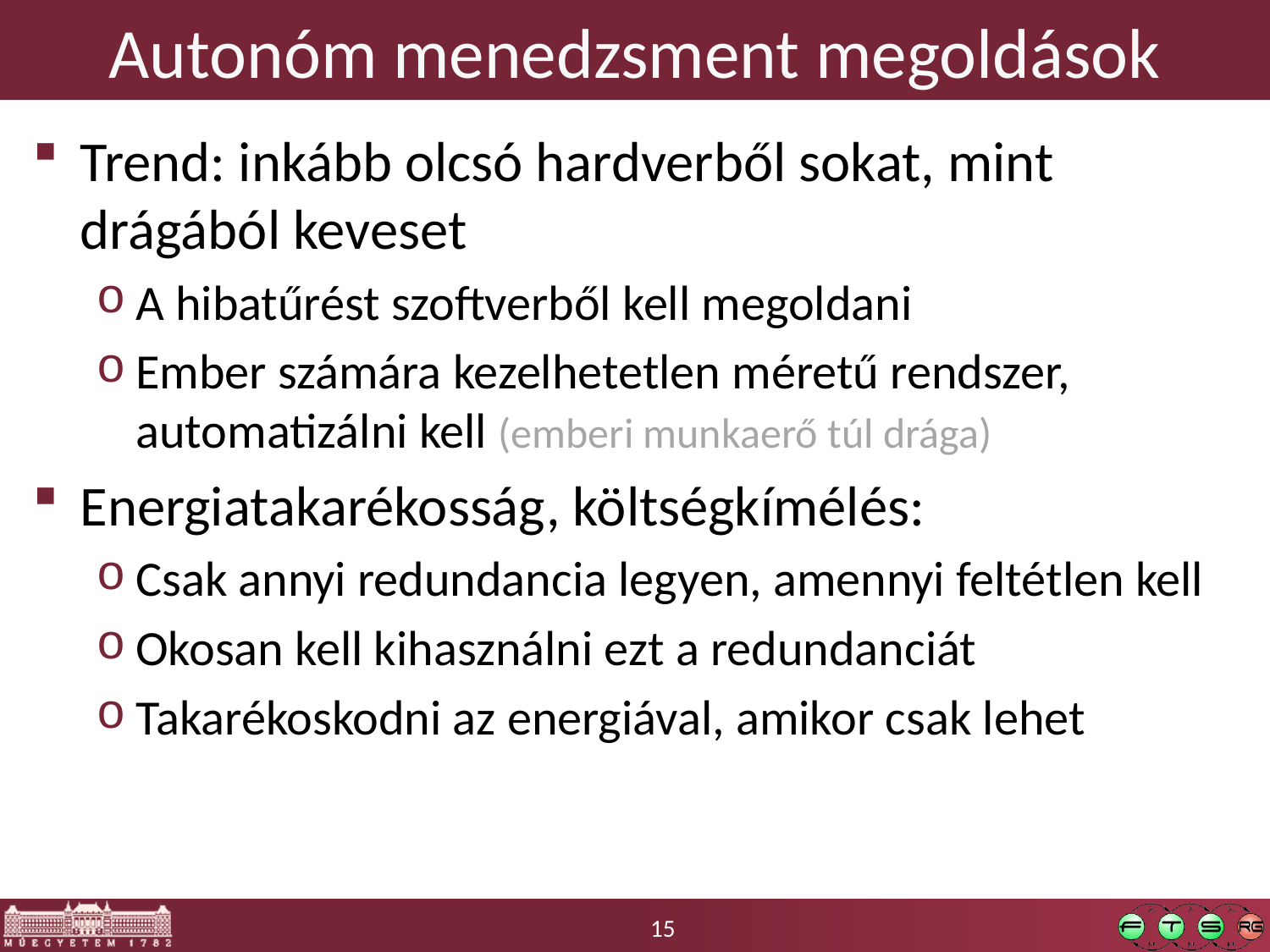

# Autonóm menedzsment megoldások
Trend: inkább olcsó hardverből sokat, mint drágából keveset
A hibatűrést szoftverből kell megoldani
Ember számára kezelhetetlen méretű rendszer, automatizálni kell (emberi munkaerő túl drága)
Energiatakarékosság, költségkímélés:
Csak annyi redundancia legyen, amennyi feltétlen kell
Okosan kell kihasználni ezt a redundanciát
Takarékoskodni az energiával, amikor csak lehet